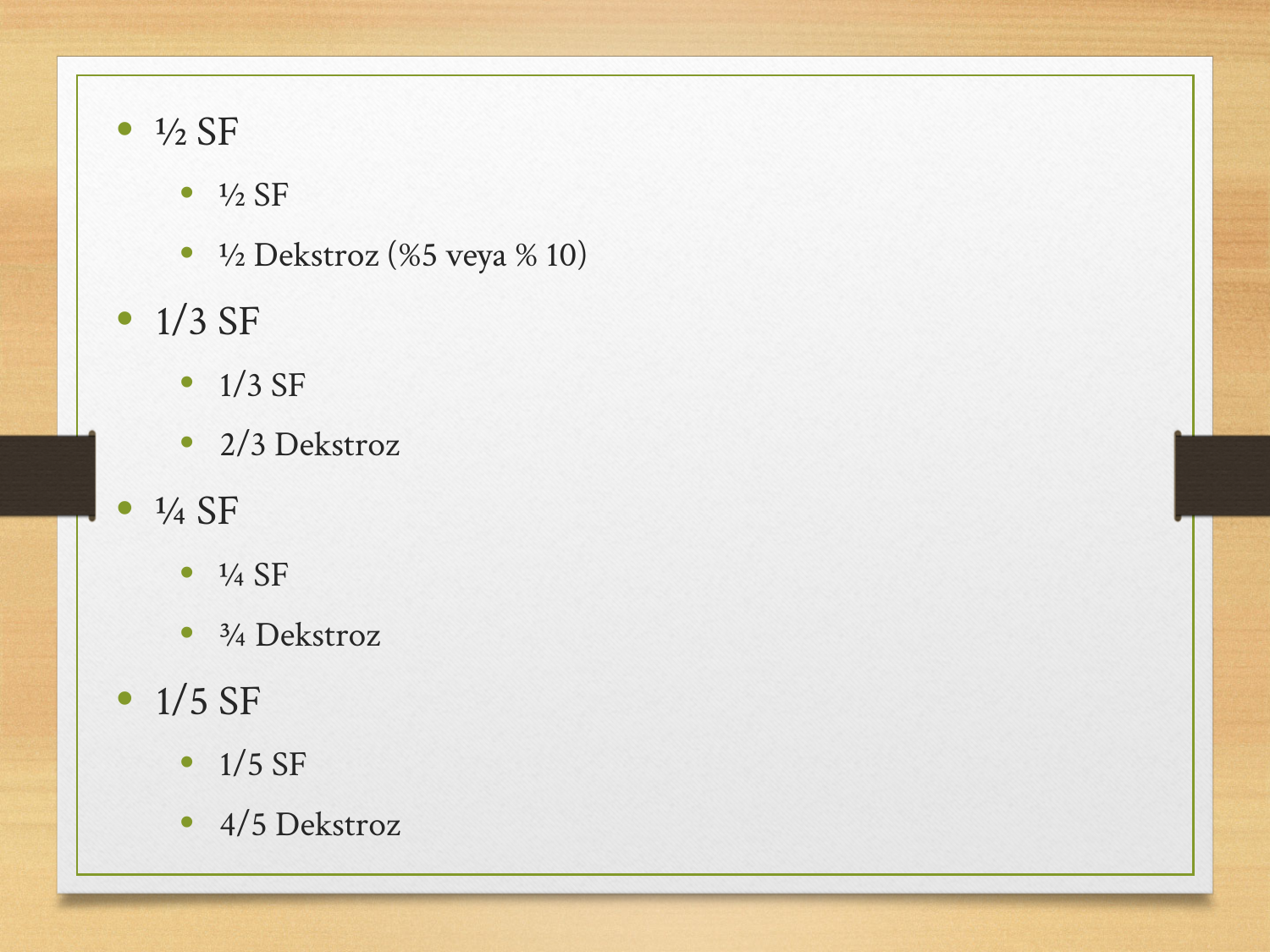

½ SF
½ SF
½ Dekstroz (%5 veya % 10)
1/3 SF
1/3 SF
2/3 Dekstroz
¼ SF
¼ SF
¾ Dekstroz
1/5 SF
1/5 SF
4/5 Dekstroz